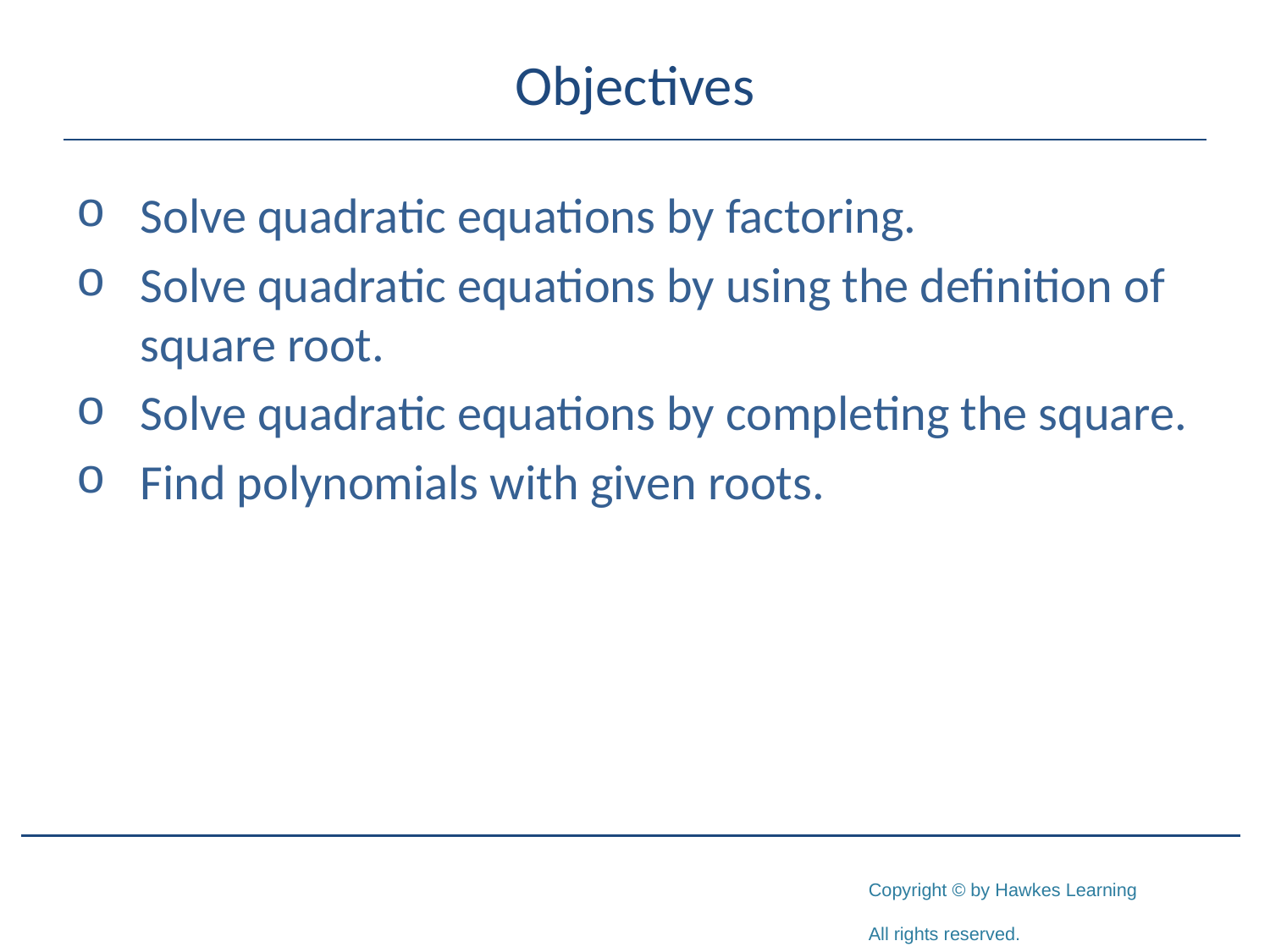

# Objectives
Solve quadratic equations by factoring.
Solve quadratic equations by using the definition of square root.
Solve quadratic equations by completing the square.
Find polynomials with given roots.